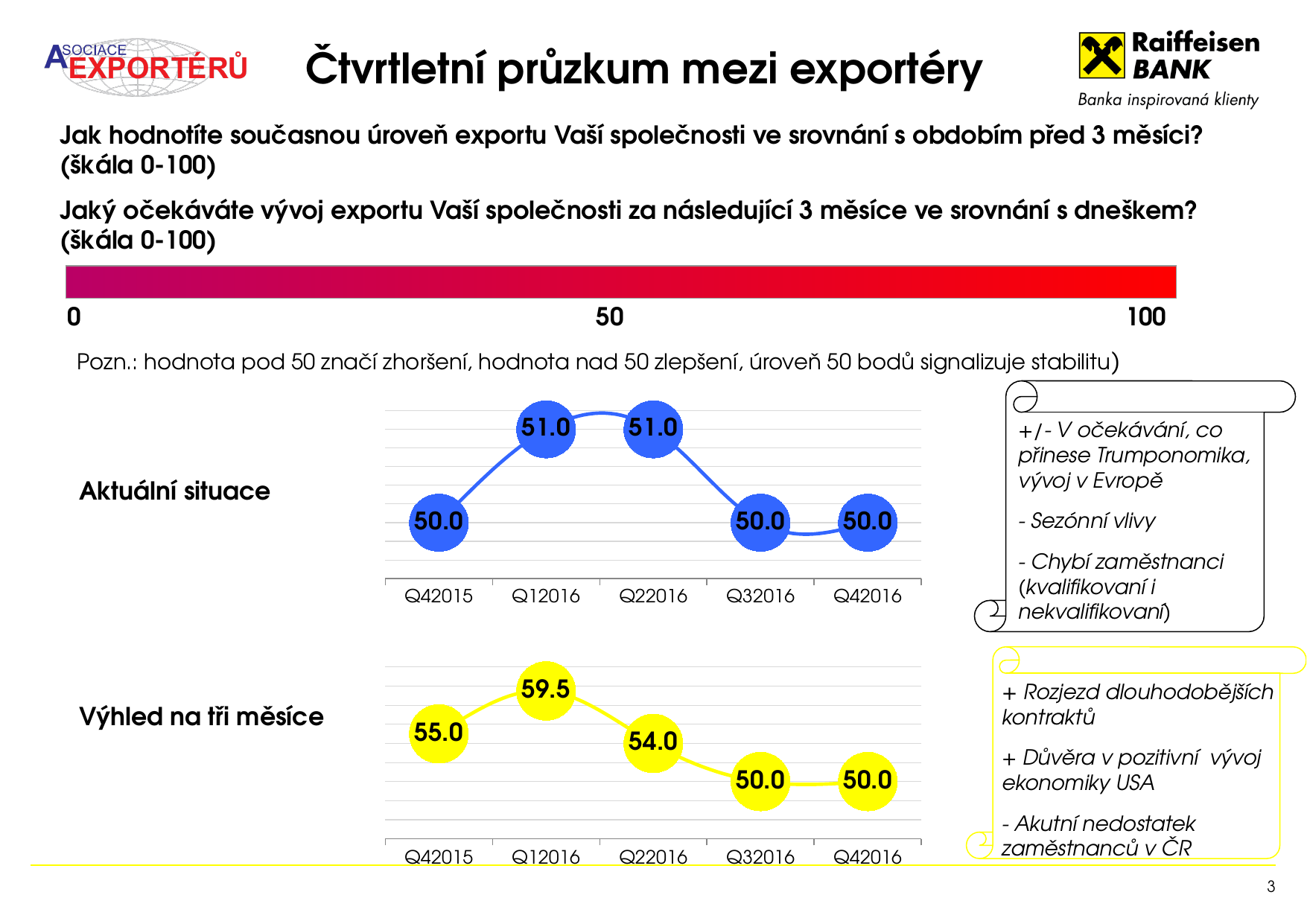

# Čtvrtletní průzkum mezi exportéry
Jak hodnotíte současnou úroveň exportu Vaší společnosti ve srovnání s obdobím před 3 měsíci? (škála 0-100)
Jaký očekáváte vývoj exportu Vaší společnosti za následující 3 měsíce ve srovnání s dneškem? (škála 0-100)

0                                                                           50                                                                         100
Pozn.: hodnota pod 50 značí zhoršení, hodnota nad 50 zlepšení, úroveň 50 bodů signalizuje stabilitu)

+/- V očekávání, co přinese Trumponomika, vývoj v Evropě
- Sezónní vlivy
- Chybí zaměstnanci (kvalifikovaní i nekvalifikovaní)

### Chart

| Category | SH |
|---|---|
| Q42015 | 50.0 |
| Q12016 | 51.0 |
| Q22016 | 51.0 |
| Q32016 | 50.0 |
| Q42016 | 50.0 |
Aktuální situace

Výhled na tři měsíce

+ Rozjezd dlouhodobějších kontraktů
+ Důvěra v pozitivní  vývoj ekonomiky USA
- Akutní nedostatek zaměstnanců v ČR

### Chart

| Category | EXPECTATIONS |
|---|---|
| Q42015 | 55.0 |
| Q12016 | 59.5 |
| Q22016 | 54.0 |
| Q32016 | 50.0 |
| Q42016 | 50.0 |
3